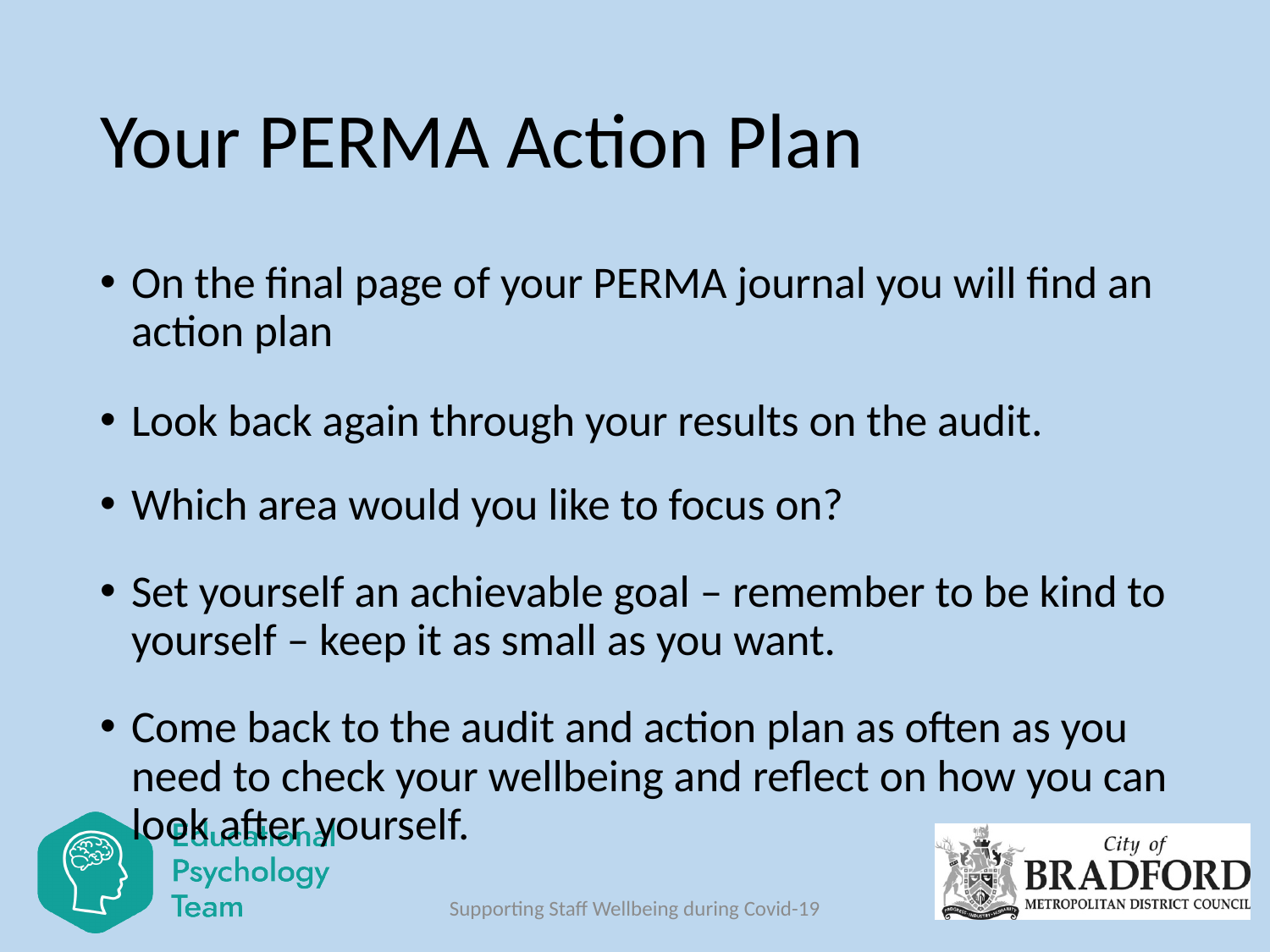

# Your PERMA Action Plan
On the final page of your PERMA journal you will find an action plan

Look back again through your results on the audit.

Which area would you like to focus on?

Set yourself an achievable goal – remember to be kind to yourself – keep it as small as you want.

Come back to the audit and action plan as often as you need to check your wellbeing and reflect on how you can look after yourself.
Supporting Staff Wellbeing during Covid-19